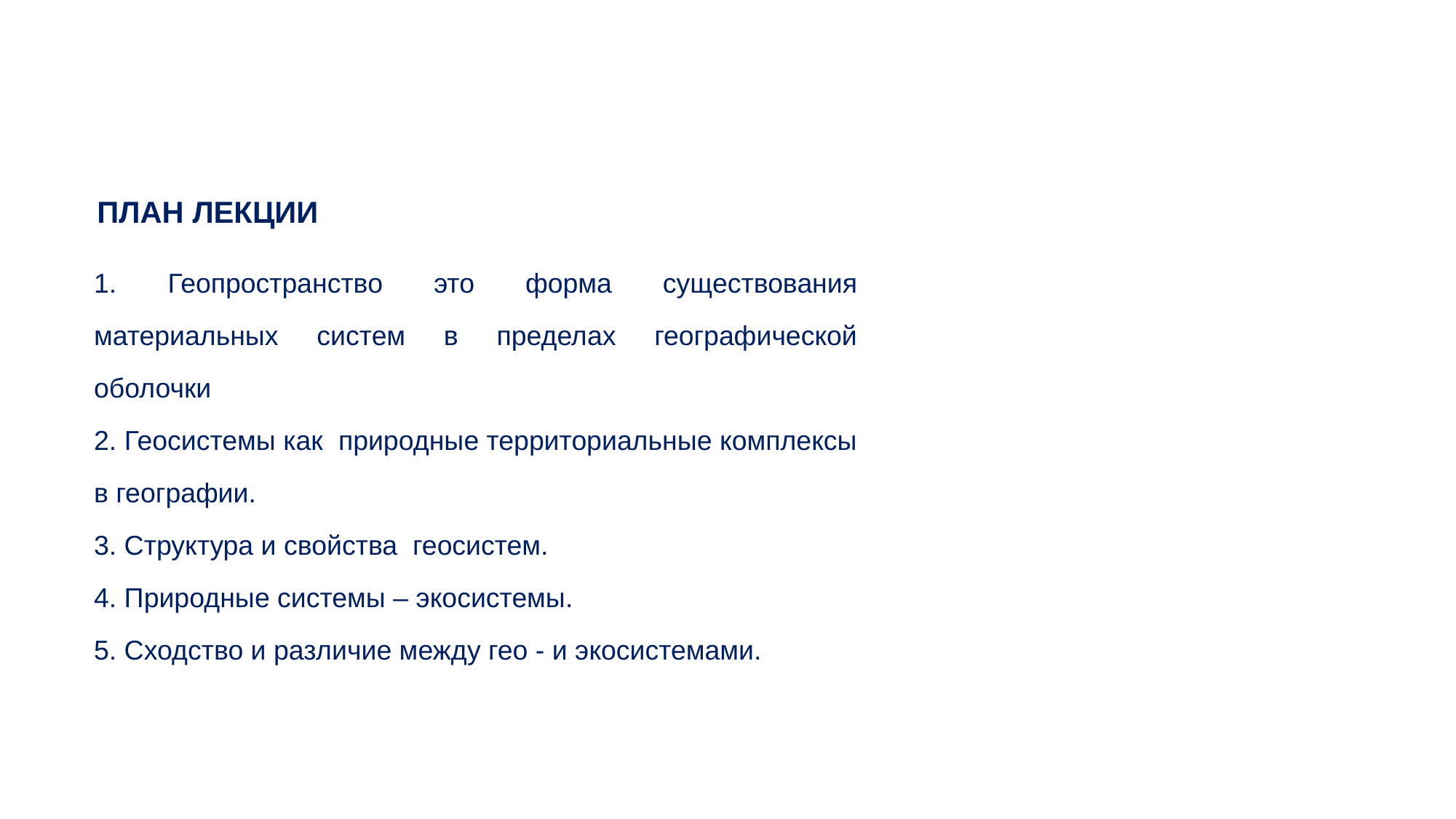

# ПЛАН ЛЕКЦИИ
1. Геопространство это форма существования материальных систем в пределах географической оболочки
2. Геосистемы как  природные территориальные комплексы в географии.
3. Структура и свойства  геосистем.
4. Природные системы – экосистемы.
5. Сходство и различие между гео - и экосистемами.